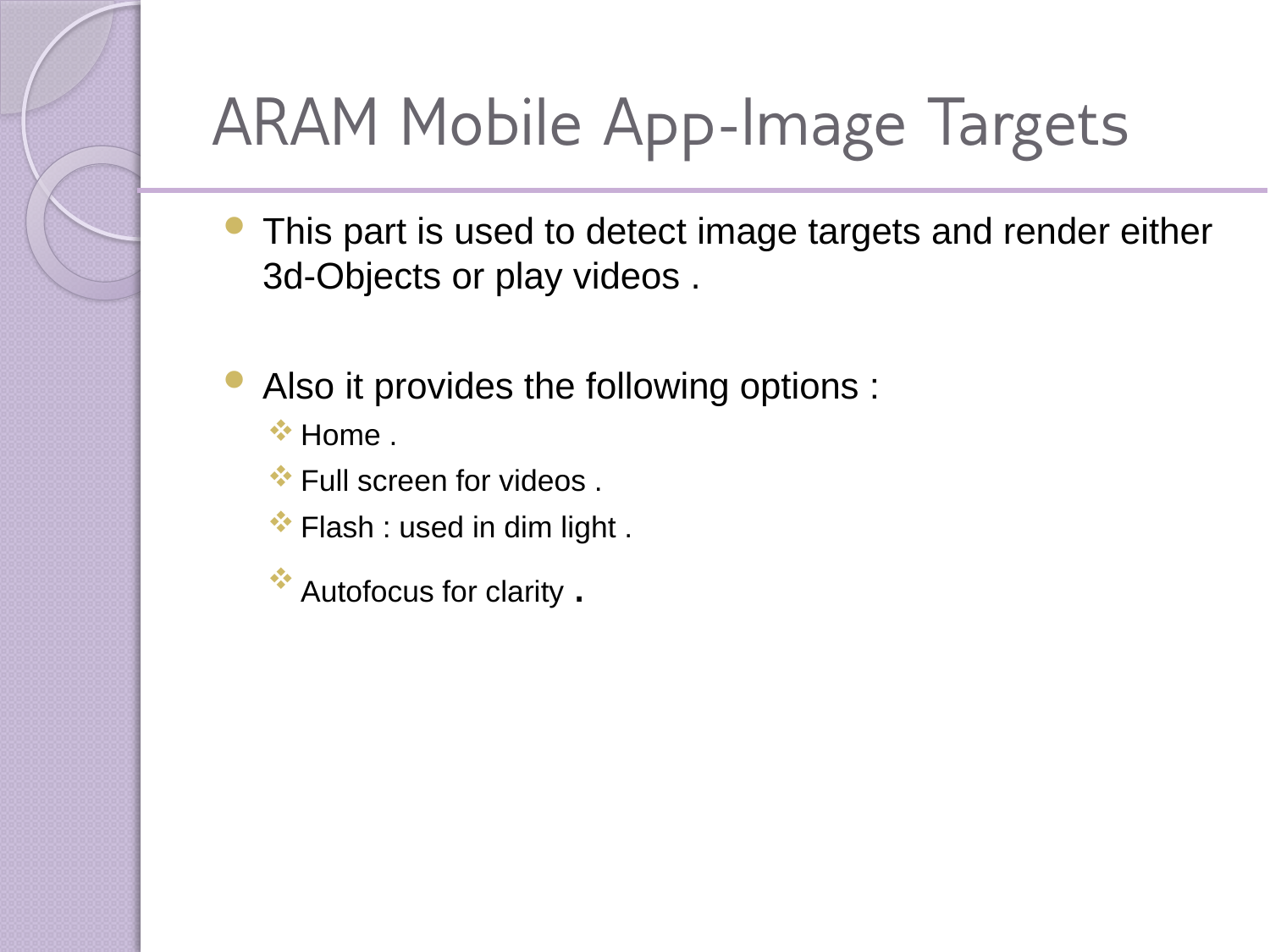

# ARAM Mobile App-Image Targets
This part is used to detect image targets and render either 3d-Objects or play videos .

Also it provides the following options :
Home .
Full screen for videos .
Flash : used in dim light .
Autofocus for clarity .